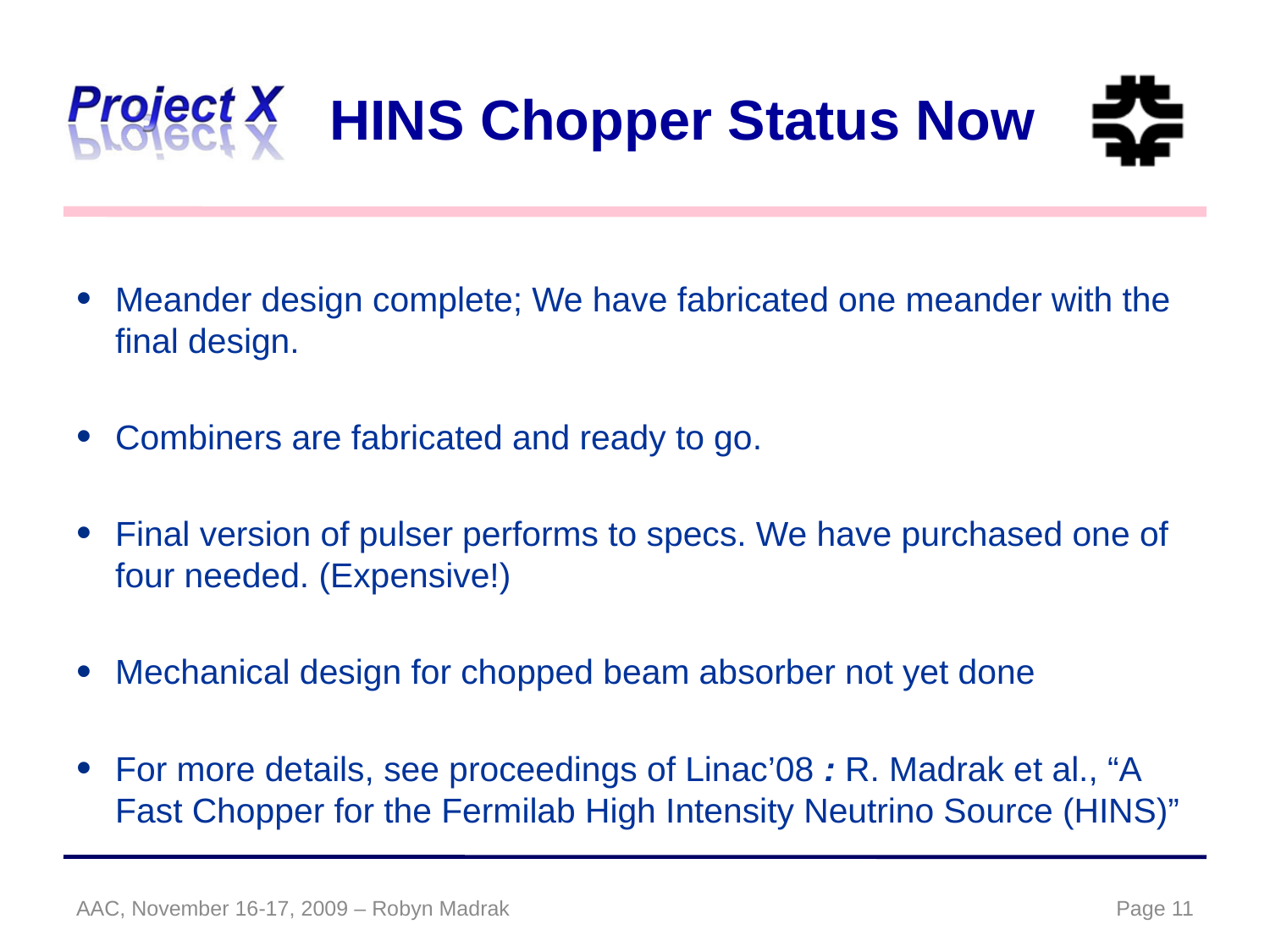

# HINS Chopper Status Now

Meander design complete; We have fabricated one meander with the final design.

Combiners are fabricated and ready to go.

Final version of pulser performs to specs. We have purchased one of four needed. (Expensive!)

Mechanical design for chopped beam absorber not yet done

For more details, see proceedings of Linac’08 : R. Madrak et al., “A Fast Chopper for the Fermilab High Intensity Neutrino Source (HINS)”

AAC, November 16-17, 2009 – Robyn Madrak
Page 11